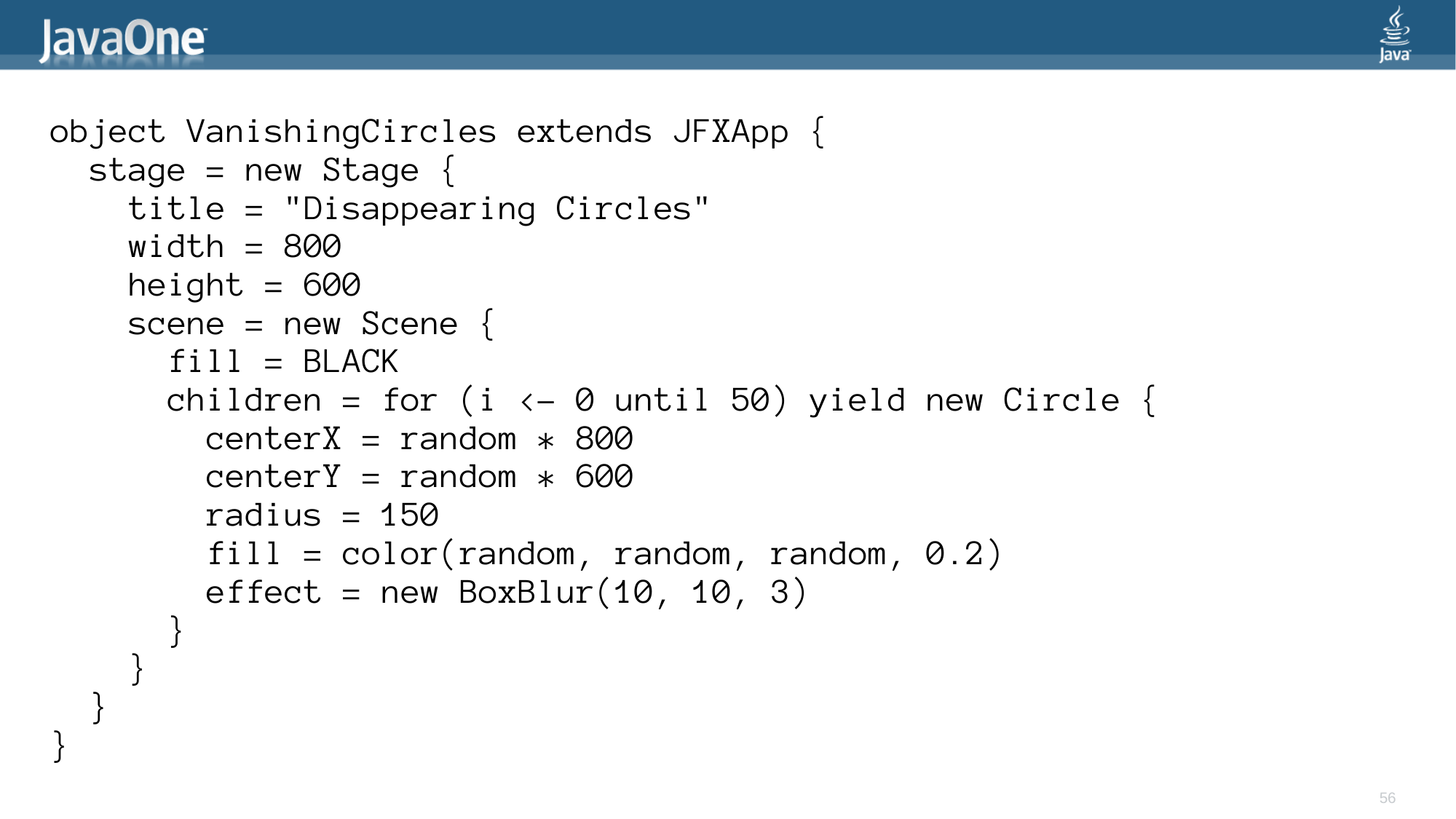

object VanishingCircles extends JFXApp {
  stage = new Stage {
    title = "Disappearing Circles"
    width = 800
    height = 600
    scene = new Scene {
      fill = BLACK
      children = for (i <- 0 until 50) yield new Circle {
        centerX = random * 800
        centerY = random * 600
        radius = 150
        fill = color(random, random, random, 0.2)
        effect = new BoxBlur(10, 10, 3)
      }
    }
  }
}
56